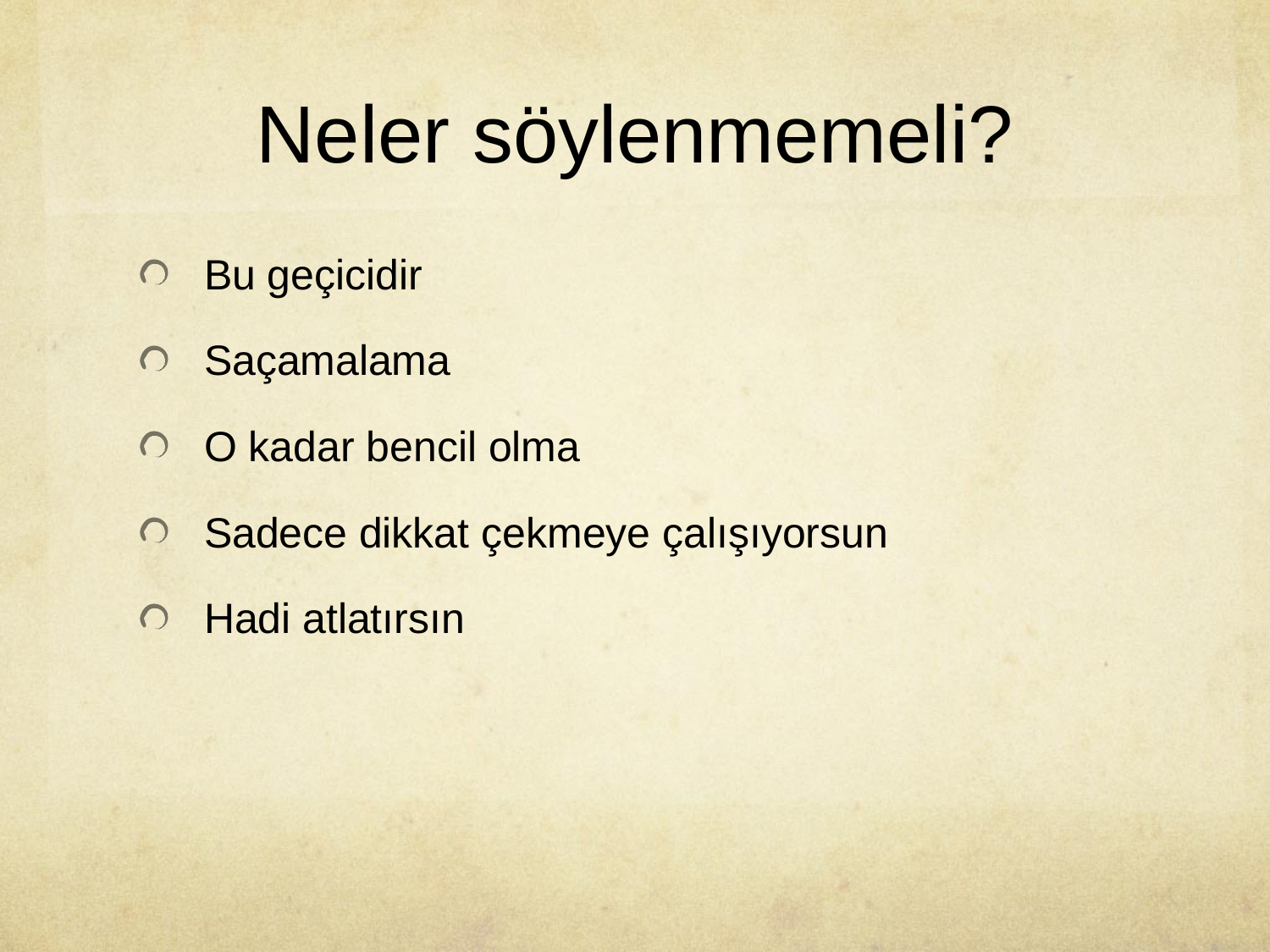

# Neler söylenmemeli?
Bu geçicidir
Saçamalama
O kadar bencil olma
Sadece dikkat çekmeye çalışıyorsun
Hadi atlatırsın